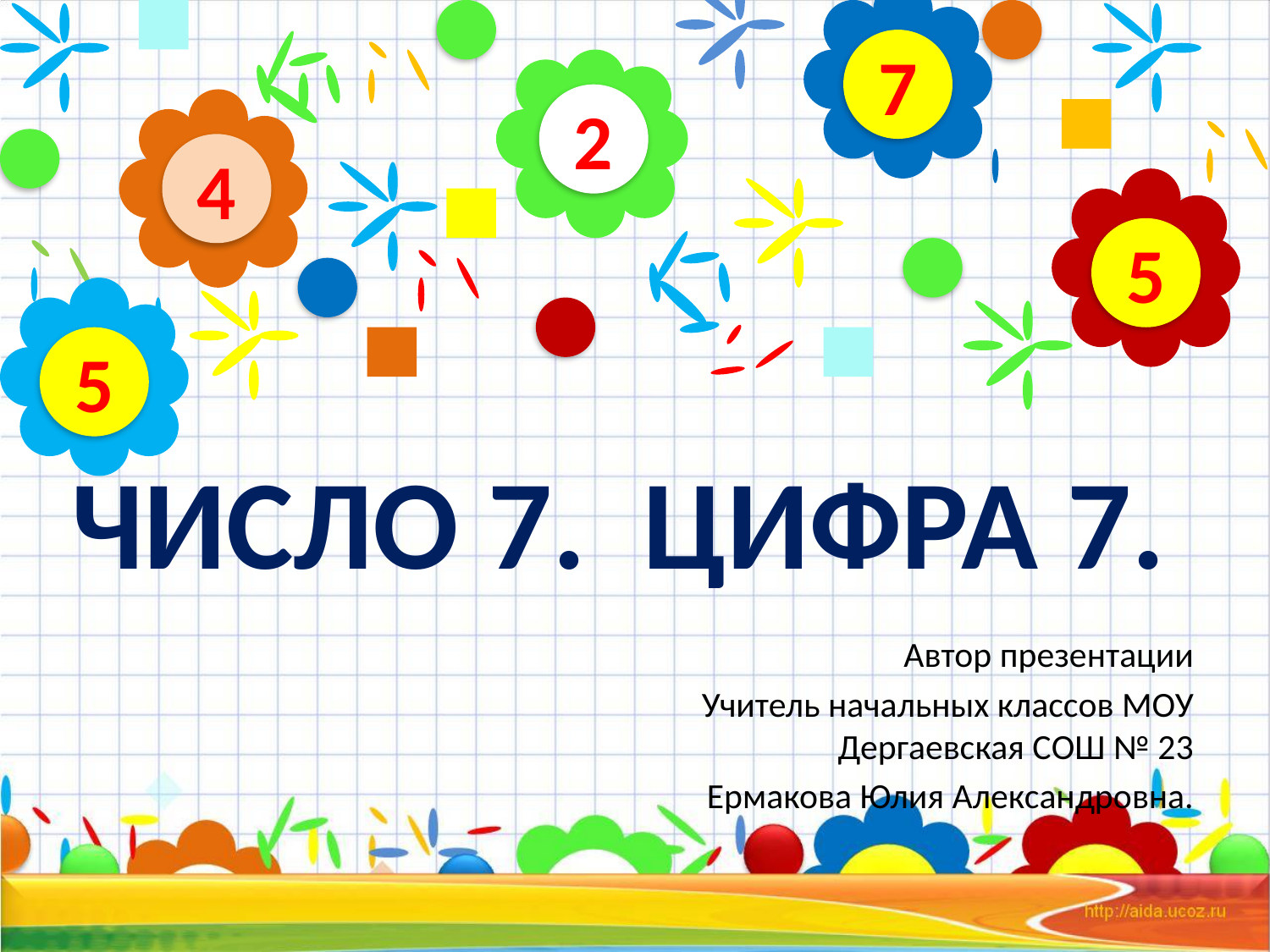

7

2

4

5

5

# Число 7.  Цифра 7.

Автор презентации
Учитель начальных классов МОУ Дергаевская СОШ № 23
Ермакова Юлия Александровна.